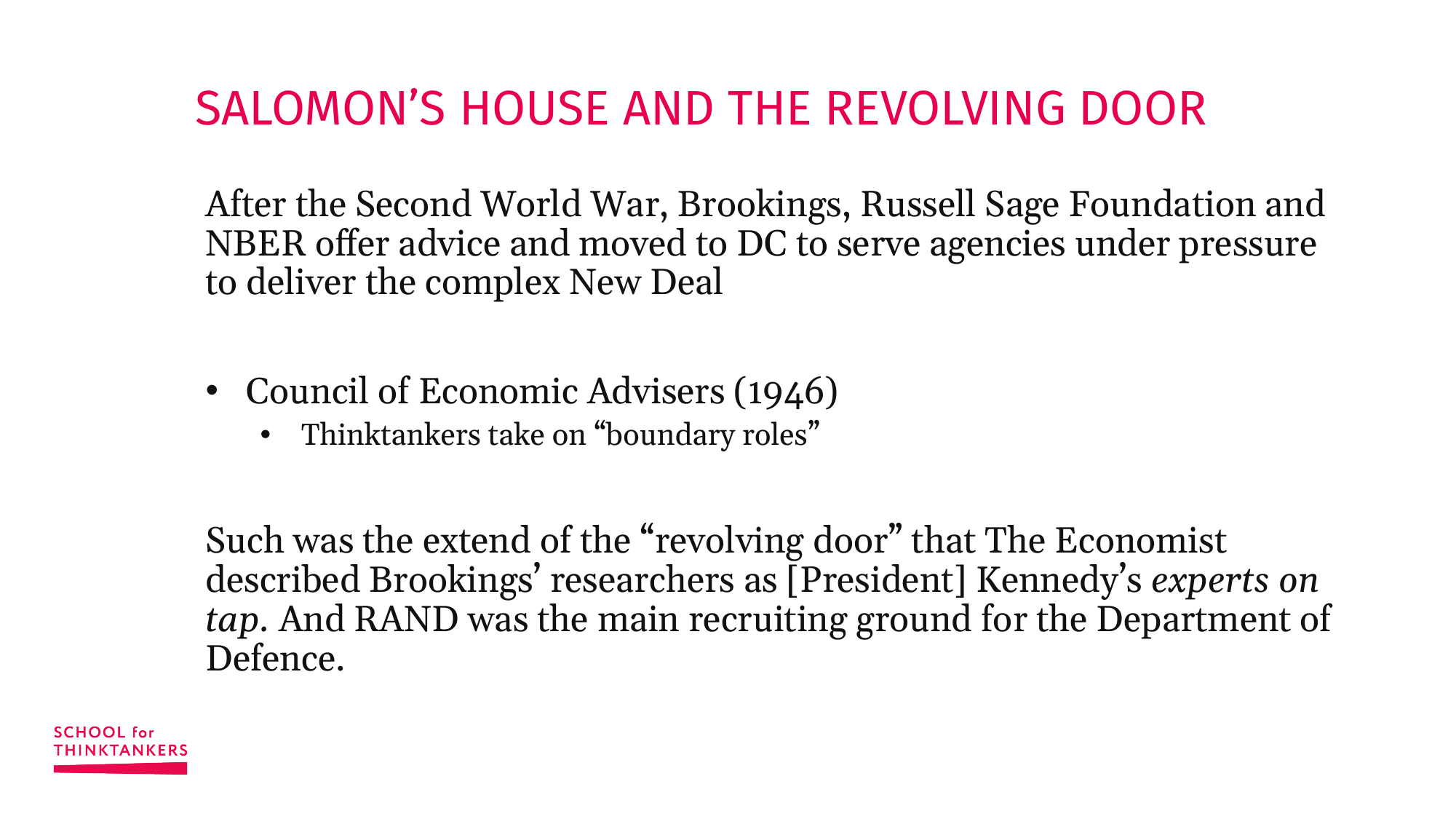

# SALOMON’S HOUSE AND THE REVOLVING DOOR
After the Second World War, Brookings, Russell Sage Foundation and NBER offer advice and moved to DC to serve agencies under pressure to deliver the complex New Deal

Council of Economic Advisers (1946)
Thinktankers take on “boundary roles”

Such was the extend of the “revolving door” that The Economist described Brookings’ researchers as [President] Kennedy’s experts on tap. And RAND was the main recruiting ground for the Department of Defence.